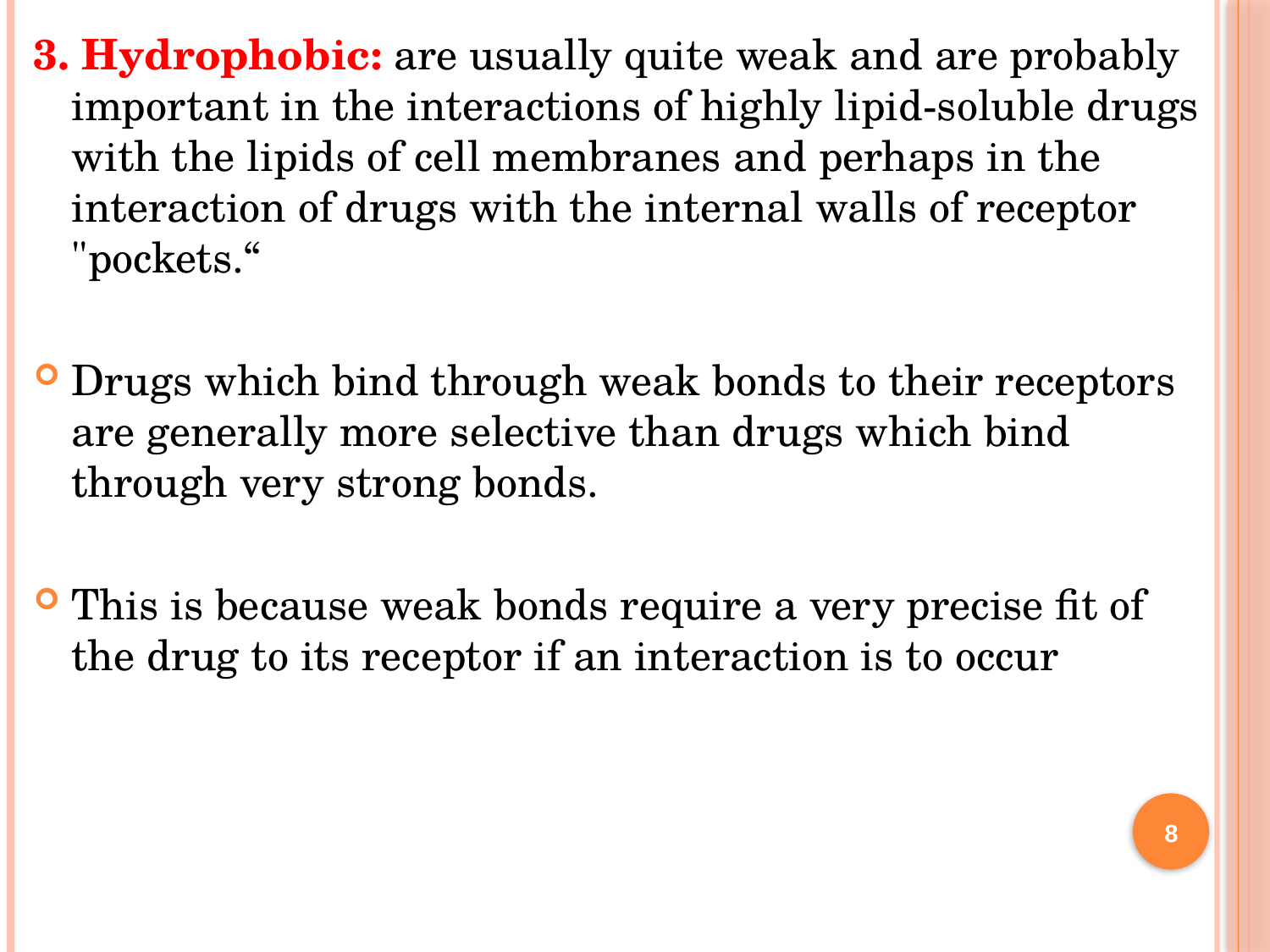

3. Hydrophobic: are usually quite weak and are probably important in the interactions of highly lipid-soluble drugs with the lipids of cell membranes and perhaps in the interaction of drugs with the internal walls of receptor "pockets.“

Drugs which bind through weak bonds to their receptors are generally more selective than drugs which bind through very strong bonds.

This is because weak bonds require a very precise fit of the drug to its receptor if an interaction is to occur

8